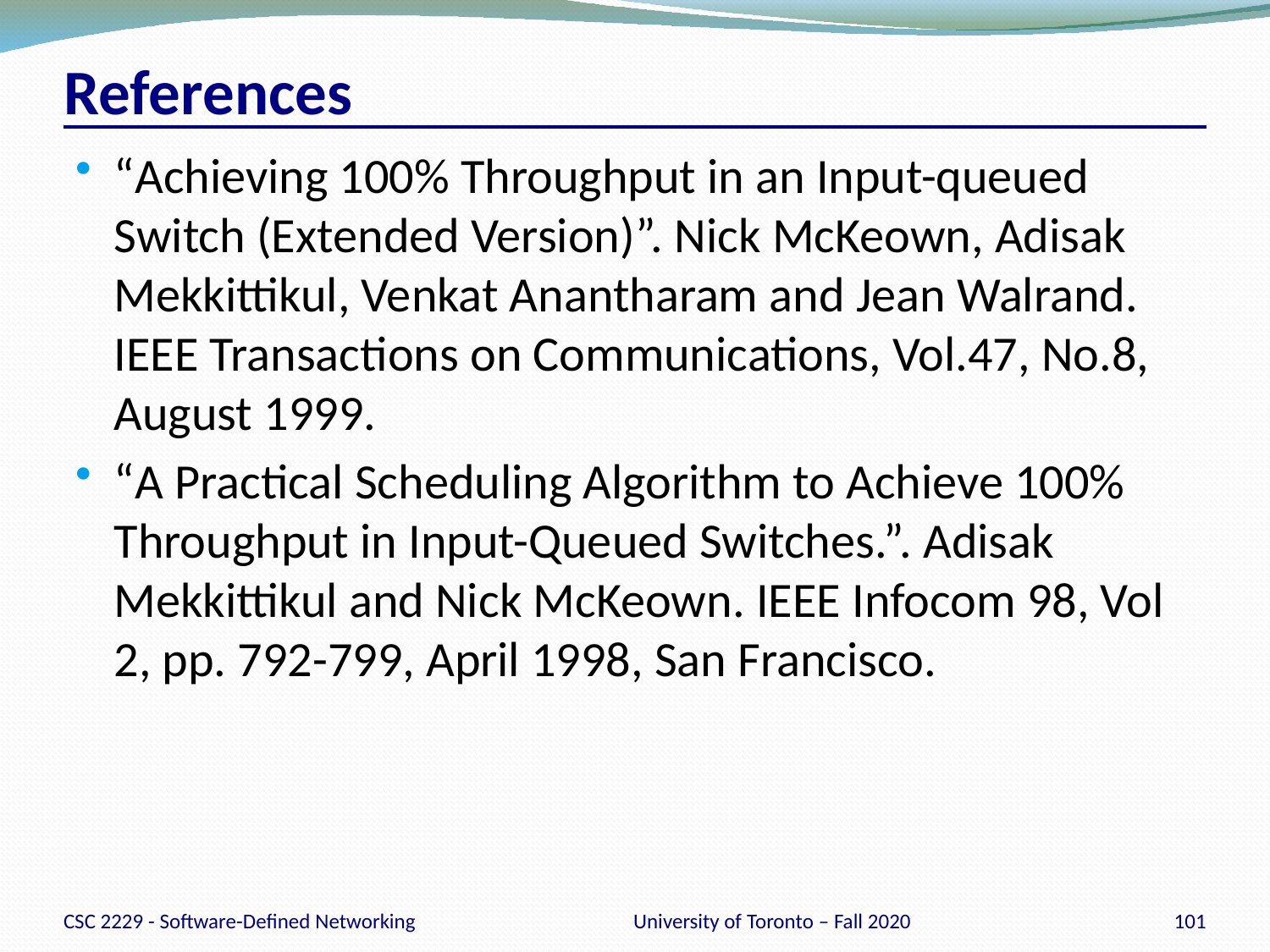

# References
“Achieving 100% Throughput in an Input-queued Switch (Extended Version)”. Nick McKeown, Adisak Mekkittikul, Venkat Anantharam and Jean Walrand. IEEE Transactions on Communications, Vol.47, No.8, August 1999.
“A Practical Scheduling Algorithm to Achieve 100% Throughput in Input-Queued Switches.”. Adisak Mekkittikul and Nick McKeown. IEEE Infocom 98, Vol 2, pp. 792-799, April 1998, San Francisco.
CSC 2229 - Software-Defined Networking
University of Toronto – Fall 2020
101